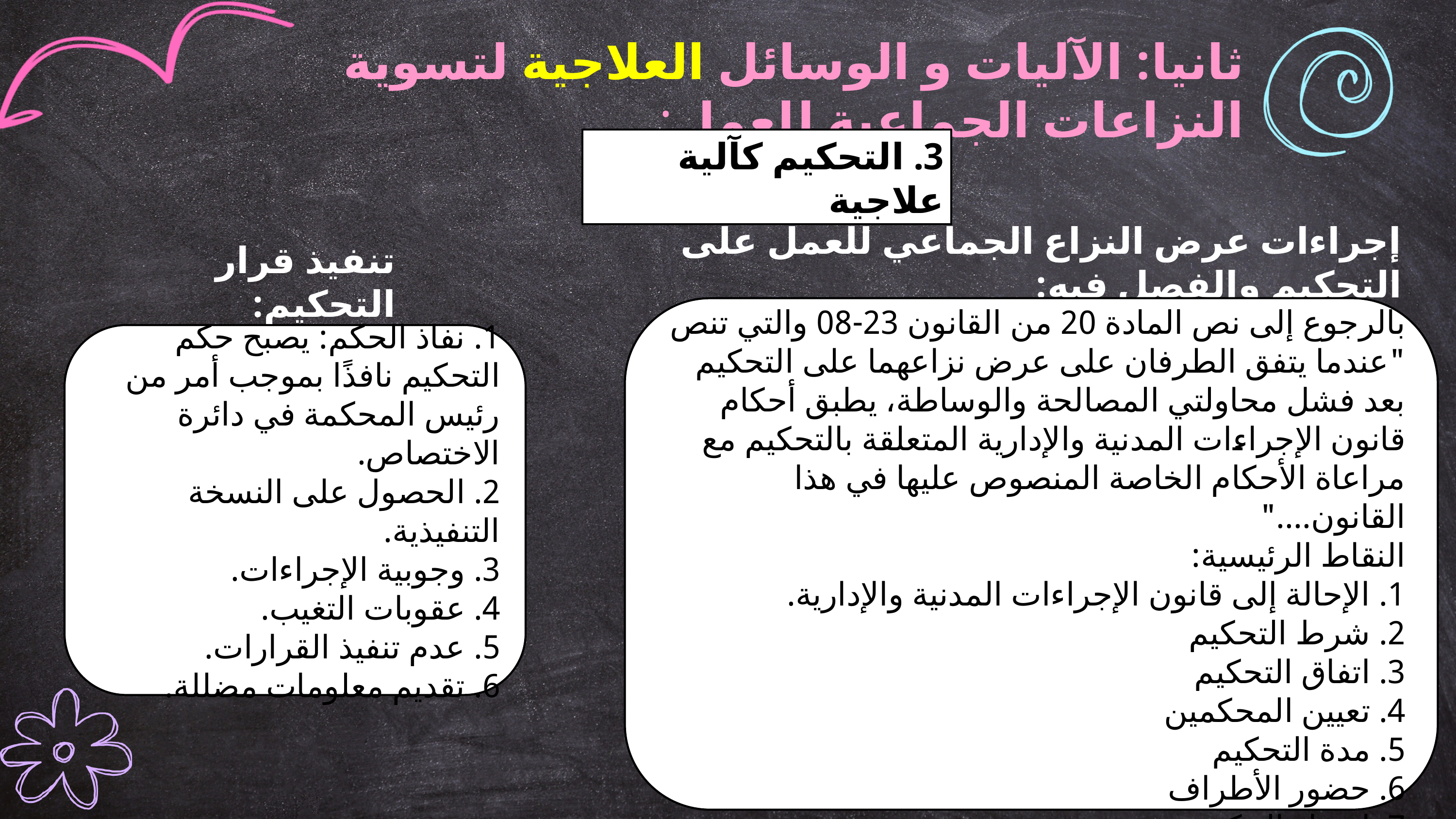

ثانيا: الآليات و الوسائل العلاجية لتسوية النزاعات الجماعية للعمل:

3. التحكيم كآلية علاجية
إجراءات عرض النزاع الجماعي للعمل على التحكيم والفصل فيه:
تنفيذ قرار التحكيم:

بالرجوع إلى نص المادة 20 من القانون 23-08 والتي تنص "عندما يتفق الطرفان على عرض نزاعهما على التحكيم بعد فشل محاولتي المصالحة والوساطة، يطبق أحكام قانون الإجراءات المدنية والإدارية المتعلقة بالتحكيم مع مراعاة الأحكام الخاصة المنصوص عليها في هذا القانون...."
النقاط الرئيسية:
1. الإحالة إلى قانون الإجراءات المدنية والإدارية.
2. شرط التحكيم
3. اتفاق التحكيم
4. تعيين المحكمين
5. مدة التحكيم
6. حضور الأطراف
7. إصدار الحكم
1. نفاذ الحكم: يصبح حكم التحكيم نافذًا بموجب أمر من رئيس المحكمة في دائرة الاختصاص.
2. الحصول على النسخة التنفيذية.
3. وجوبية الإجراءات.
4. عقوبات التغيب.
5. عدم تنفيذ القرارات.
6. تقديم معلومات مضللة.